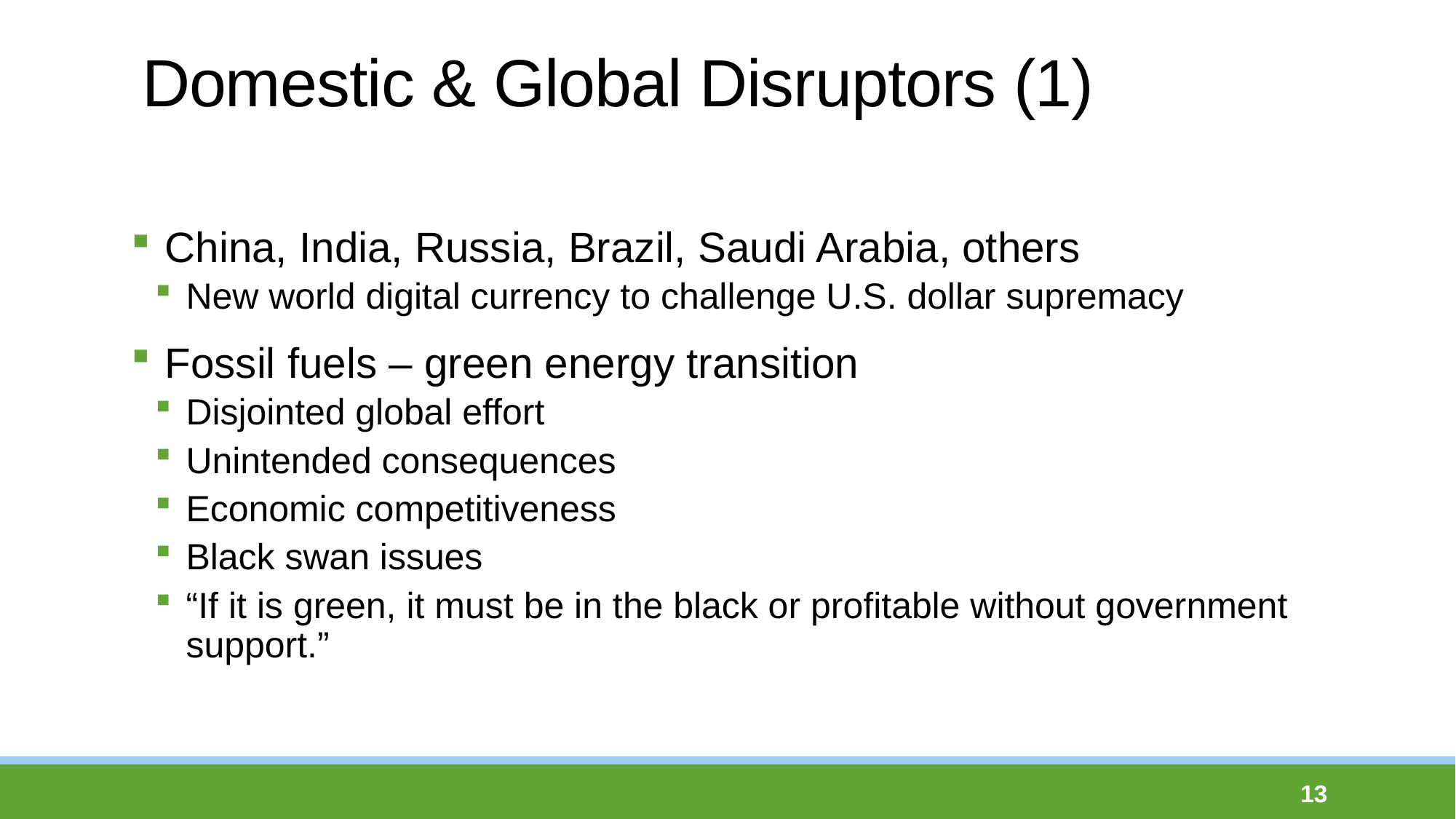

# Domestic & Global Disruptors (1)
China, India, Russia, Brazil, Saudi Arabia, others
New world digital currency to challenge U.S. dollar supremacy
Fossil fuels – green energy transition
Disjointed global effort
Unintended consequences
Economic competitiveness
Black swan issues
“If it is green, it must be in the black or profitable without government support.”
13